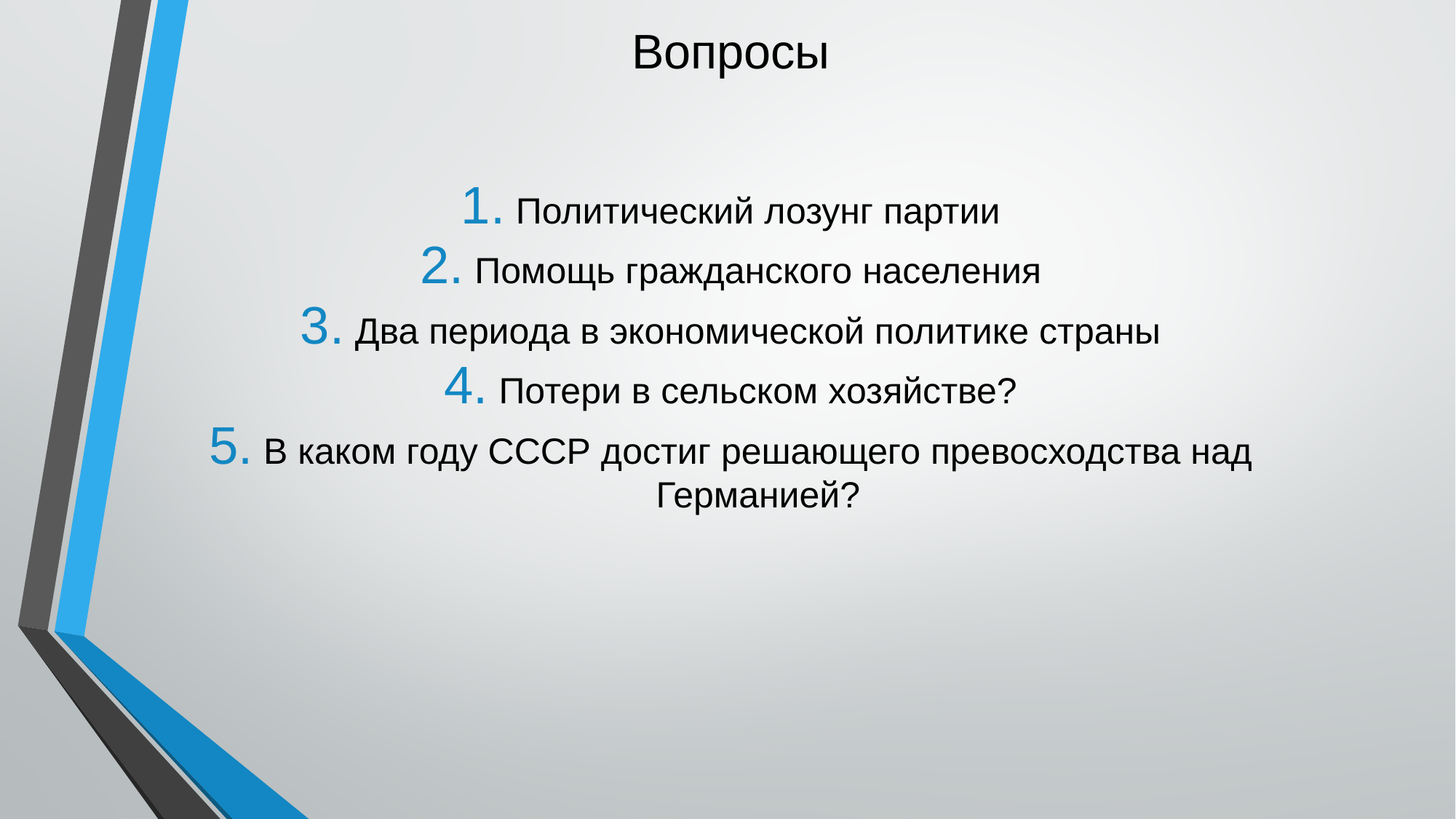

# Вопросы

Политический лозунг партии
Помощь гражданского населения
Два периода в экономической политике страны
Потери в сельском хозяйстве?
В каком году СССР достиг решающего превосходства над Германией?